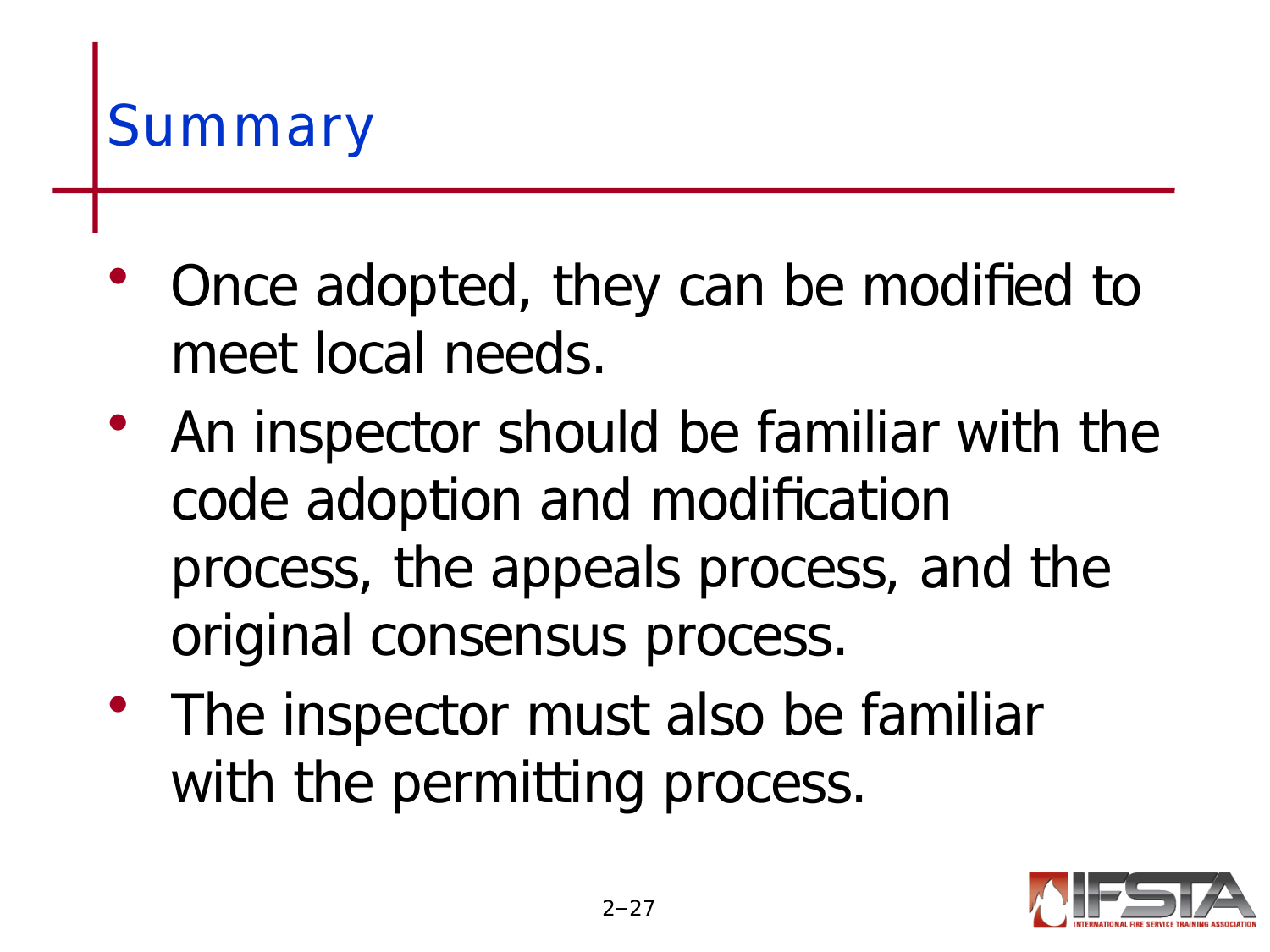

# Summary
Once adopted, they can be modified to meet local needs.
An inspector should be familiar with the code adoption and modification process, the appeals process, and the original consensus process.
The inspector must also be familiar with the permitting process.
2–27